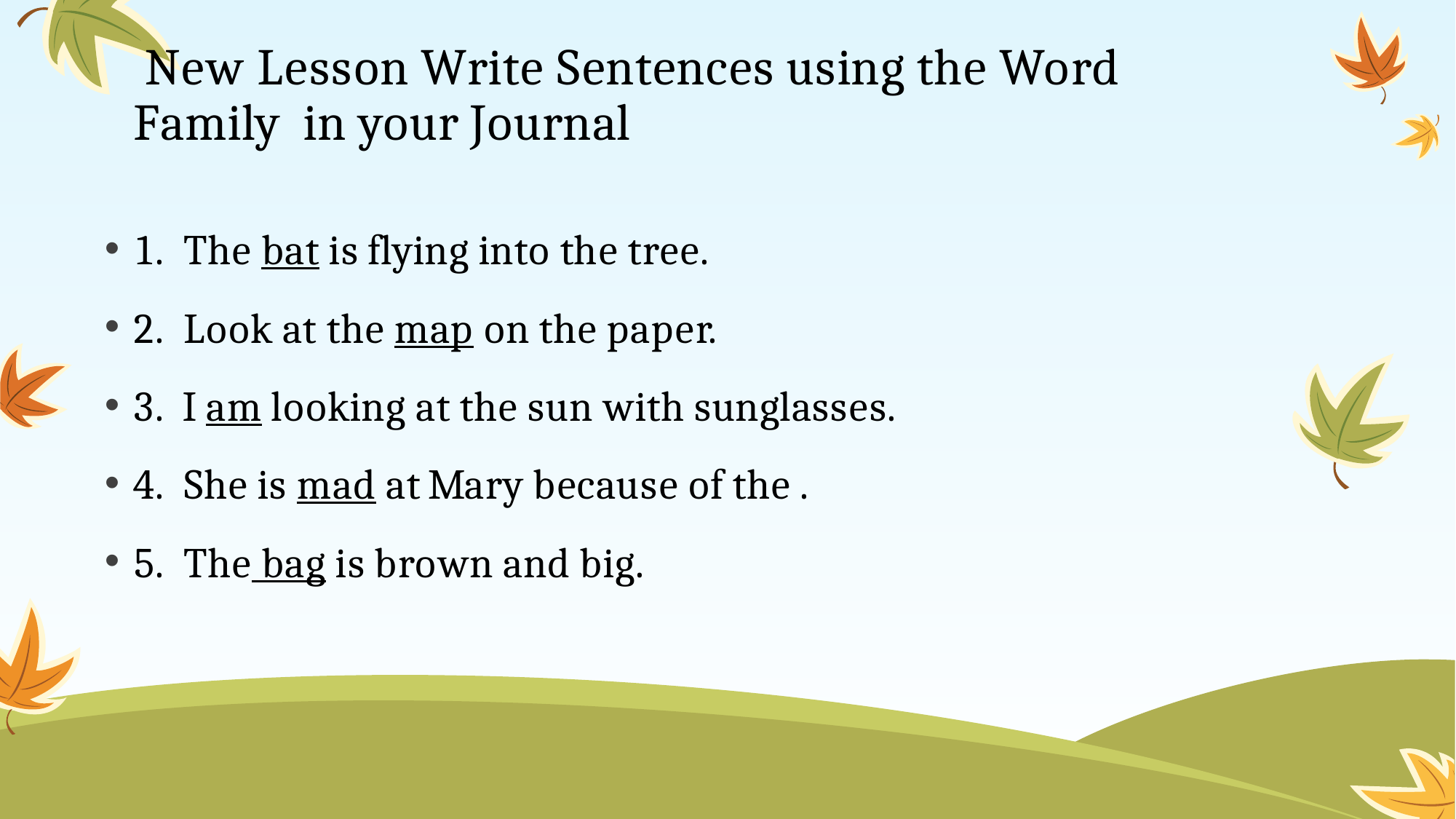

# New Lesson Write Sentences using the Word Family  in your Journal

1.  The bat is flying into the tree.
2.  Look at the map on the paper.
3.  I am looking at the sun with sunglasses.
4.  She is mad at Mary because of the .
5.  The bag is brown and big.